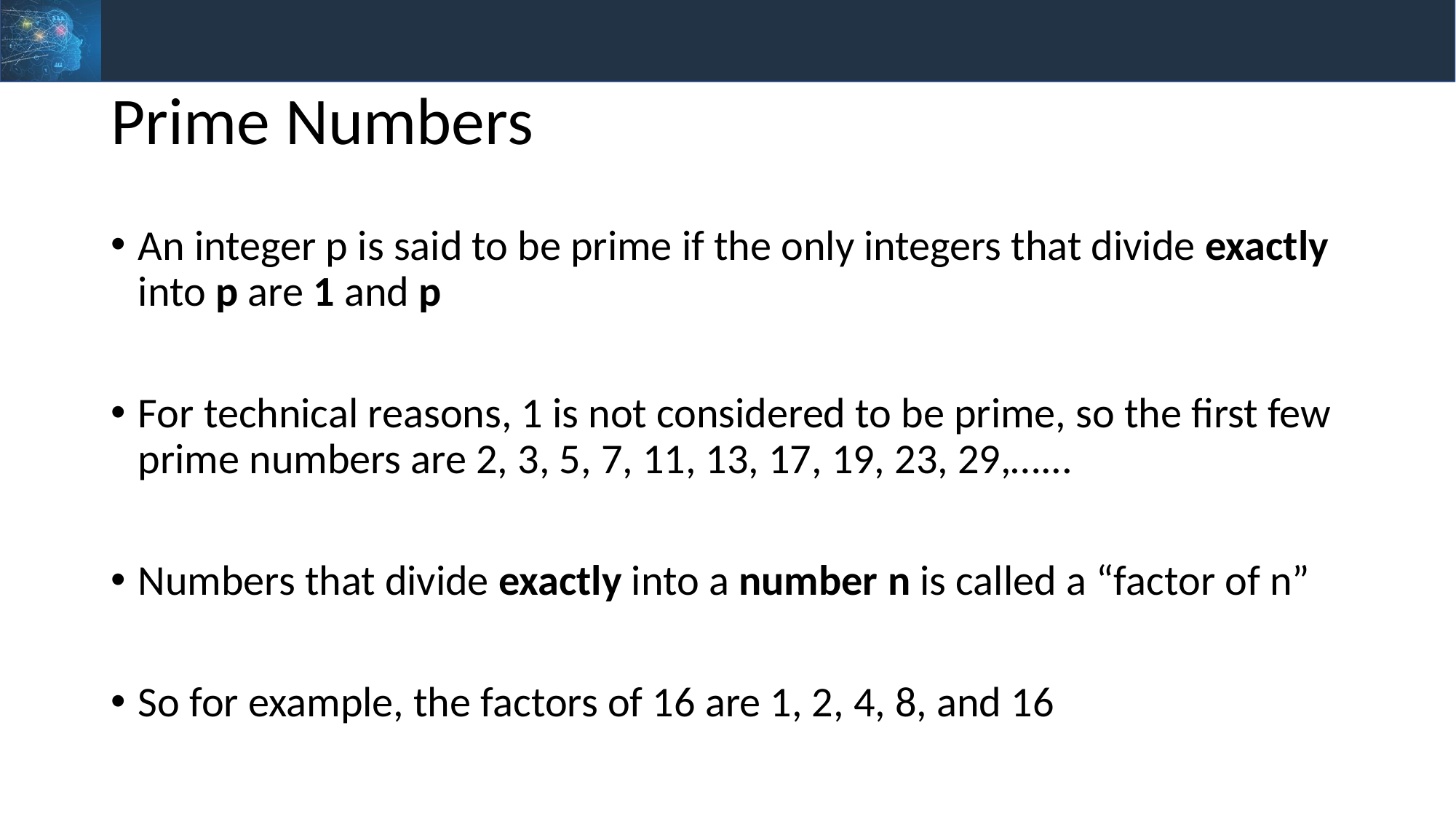

# Prime Numbers
An integer p is said to be prime if the only integers that divide exactly into p are 1 and p

For technical reasons, 1 is not considered to be prime, so the first few prime numbers are 2, 3, 5, 7, 11, 13, 17, 19, 23, 29,…...

Numbers that divide exactly into a number n is called a “factor of n”

So for example, the factors of 16 are 1, 2, 4, 8, and 16